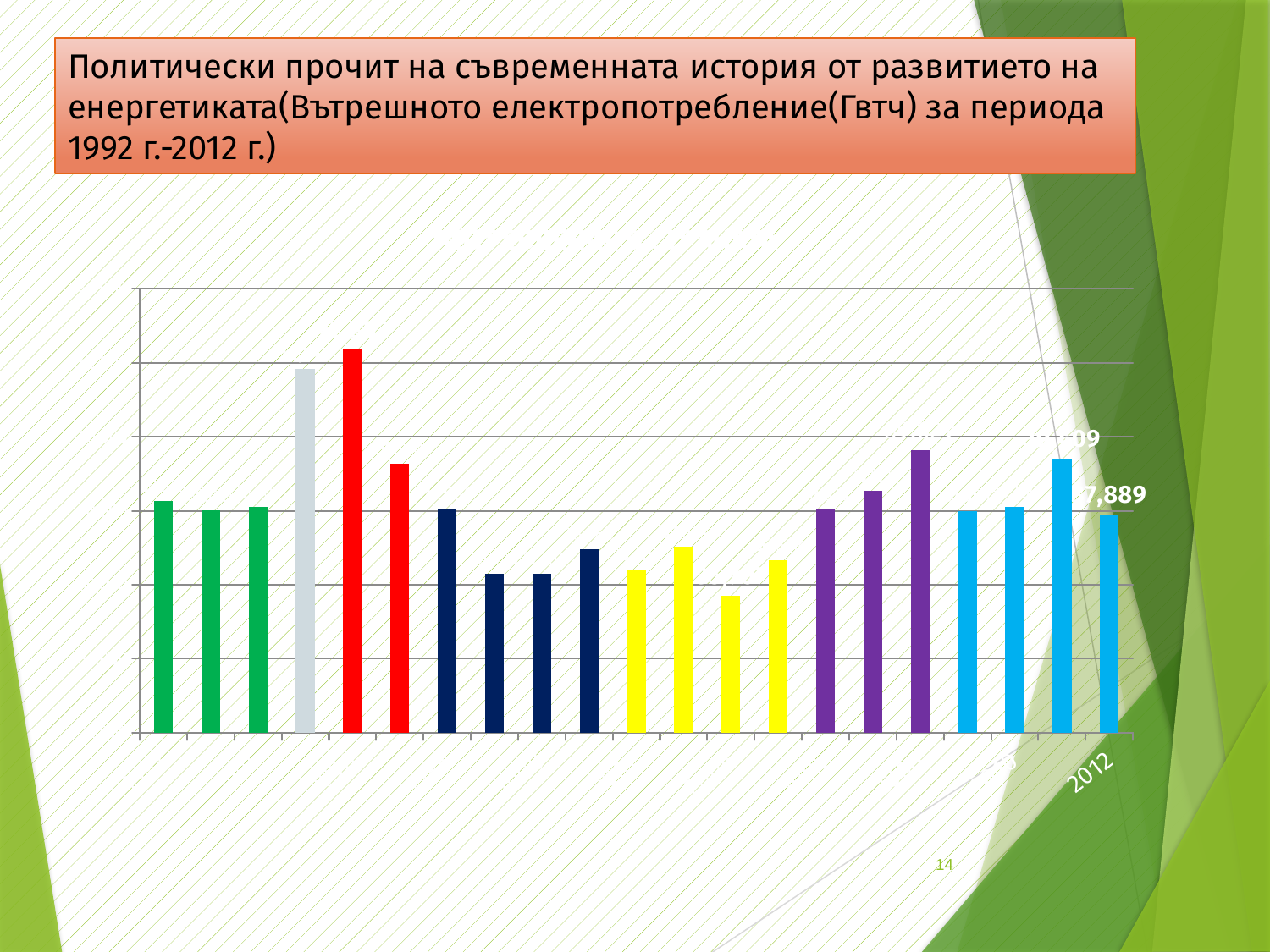

# Политически прочит на съвременната история от развитието на енергетиката(Вътрешното електропотребление(Гвтч) за периода 1992 г.-2012 г.)

### Chart:

| Category | ПОТРЕБЛЕНИЕ В СТРАНАТА |
|---|---|
| 1992 | 38275.0 |
| 1993 | 38020.79 |
| 1994 | 38103.91 |
| 1995 | 41843.156 |
| 1996 | 42351.996 |
| 1997 | 39278.193999999996 |
| 1998 | 38063.81100000001 |
| 1999 | 36296.432 |
| 2000 | 36307.0 |
| 2001 | 36964.629866639974 |
| 2002 | 36405.524 |
| 2003 | 37023.0 |
| 2004 | 35707.0 |
| 2005 | 36667.5 |
| 2006 | 38035.0 |
| 2007 | 38538.0 |
| 2008 | 39629.0 |
| 2009 | 37994.0 |
| 2010 | 38106.0 |
| 2011 | 39409.0 |
| 2012 | 37889.0 |
14